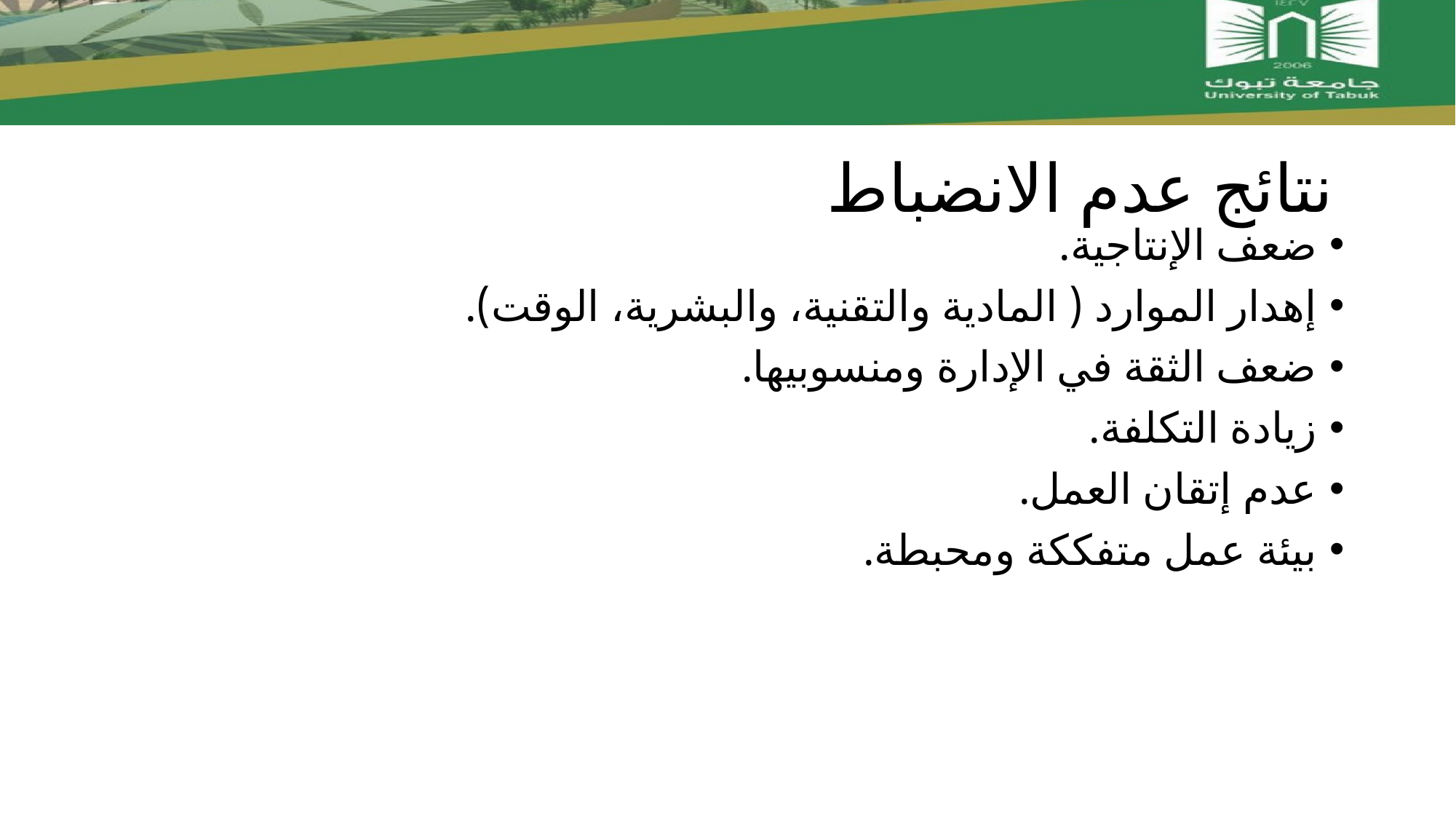

# نتائج عدم الانضباط
ضعف الإنتاجية.
إهدار الموارد ( المادية والتقنية، والبشرية، الوقت).
ضعف الثقة في الإدارة ومنسوبيها.
زيادة التكلفة.
عدم إتقان العمل.
بيئة عمل متفككة ومحبطة.